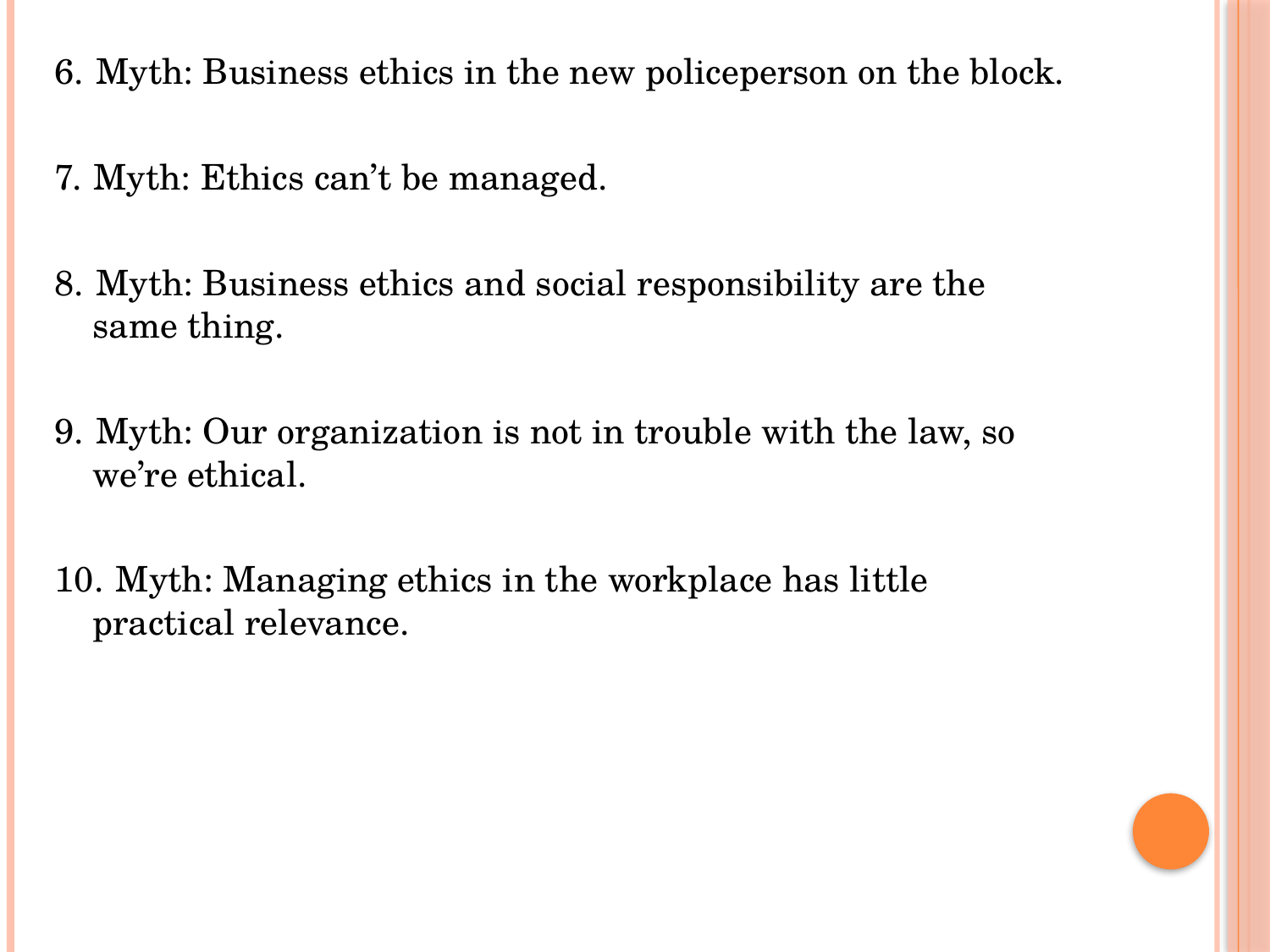

6. Myth: Business ethics in the new policeperson on the block.

7. Myth: Ethics can’t be managed.

8. Myth: Business ethics and social responsibility are the same thing.

9. Myth: Our organization is not in trouble with the law, so we’re ethical.

10. Myth: Managing ethics in the workplace has little practical relevance.